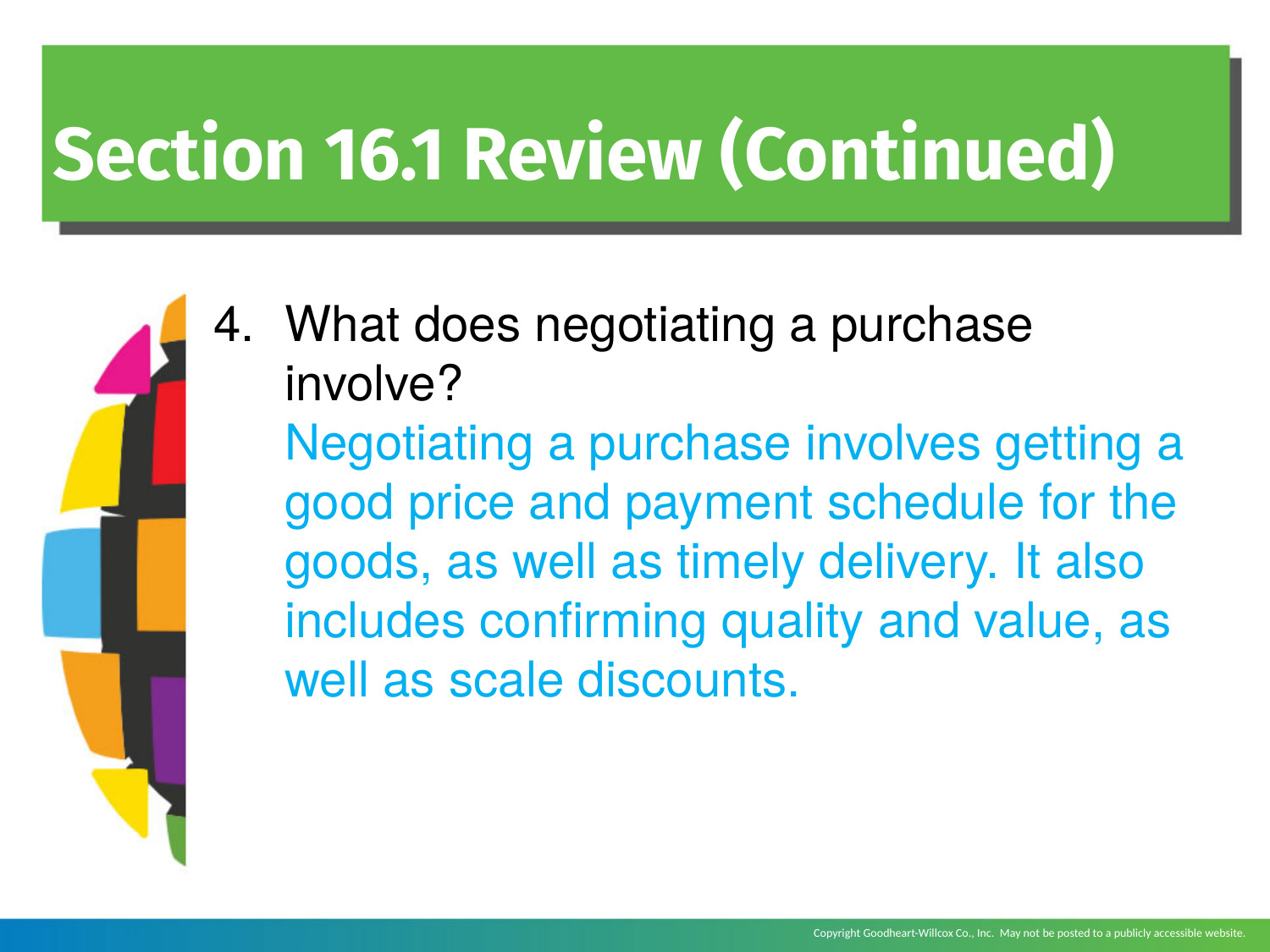

# Section 16.1 Review (Continued)
What does negotiating a purchase involve?
	Negotiating a purchase involves getting a good price and payment schedule for the goods, as well as timely delivery. It also includes confirming quality and value, as well as scale discounts.